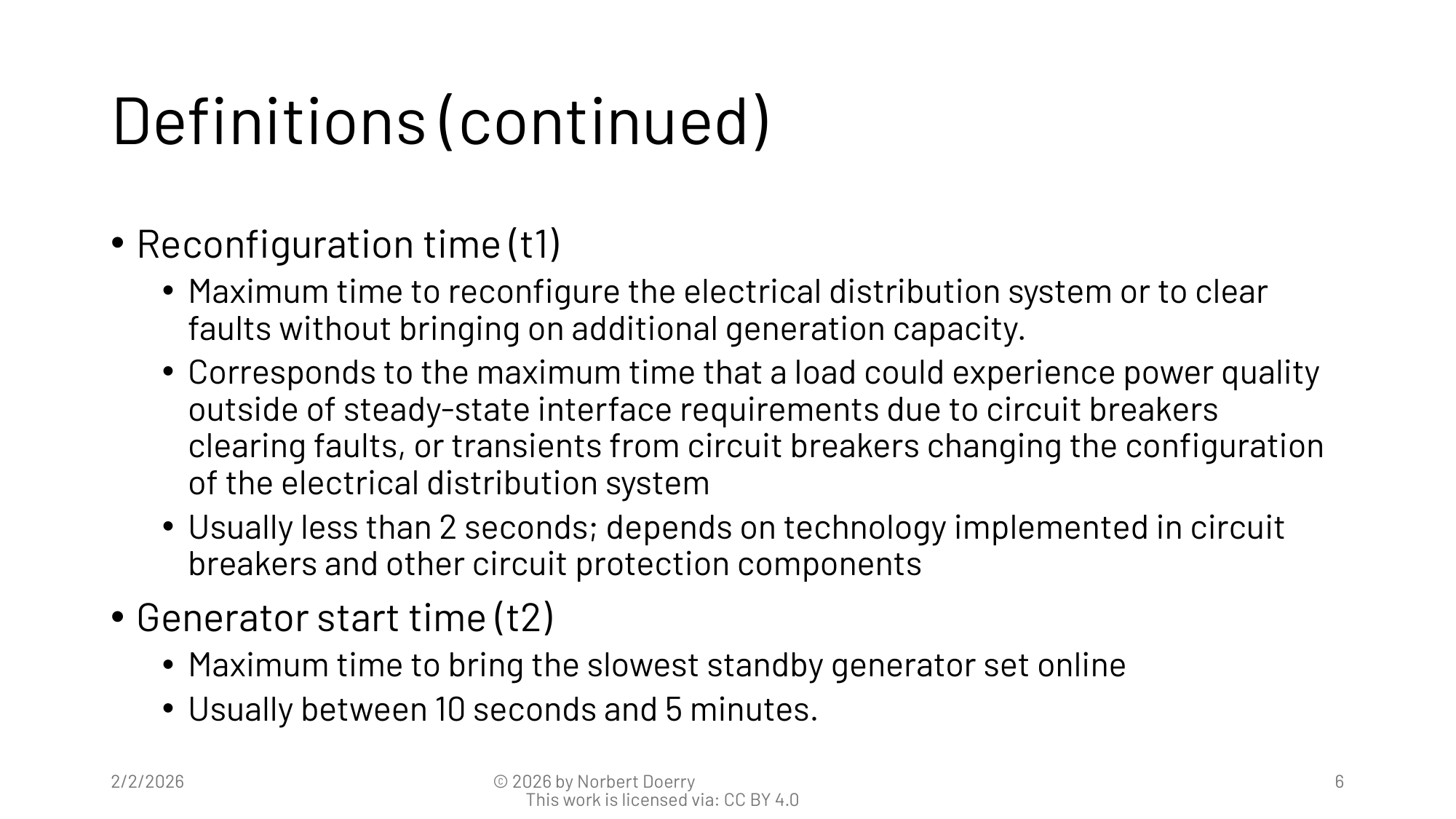

# Definitions (continued)
Reconfiguration time (t1)
Maximum time to reconfigure the electrical distribution system or to clear faults without bringing on additional generation capacity.
Corresponds to the maximum time that a load could experience power quality outside of steady-state interface requirements due to circuit breakers clearing faults, or transients from circuit breakers changing the configuration of the electrical distribution system
Usually less than 2 seconds; depends on technology implemented in circuit breakers and other circuit protection components
Generator start time (t2)
Maximum time to bring the slowest standby generator set online
Usually between 10 seconds and 5 minutes.
2/2/2026
© 2026 by Norbert Doerry                                                                                  This work is licensed via: CC BY 4.0
6